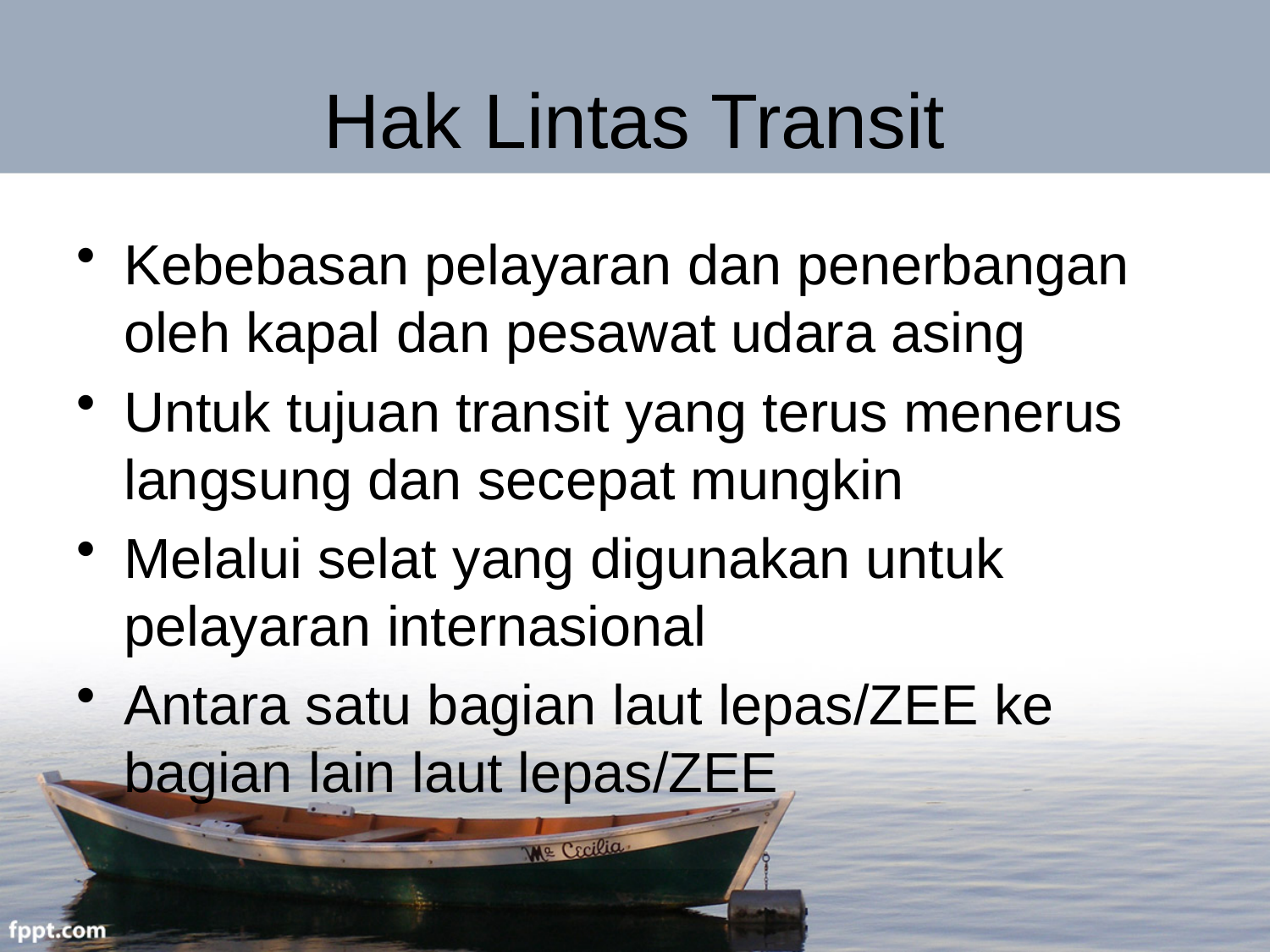

# Hak Lintas Transit
Kebebasan pelayaran dan penerbangan oleh kapal dan pesawat udara asing
Untuk tujuan transit yang terus menerus langsung dan secepat mungkin
Melalui selat yang digunakan untuk pelayaran internasional
Antara satu bagian laut lepas/ZEE ke bagian lain laut lepas/ZEE